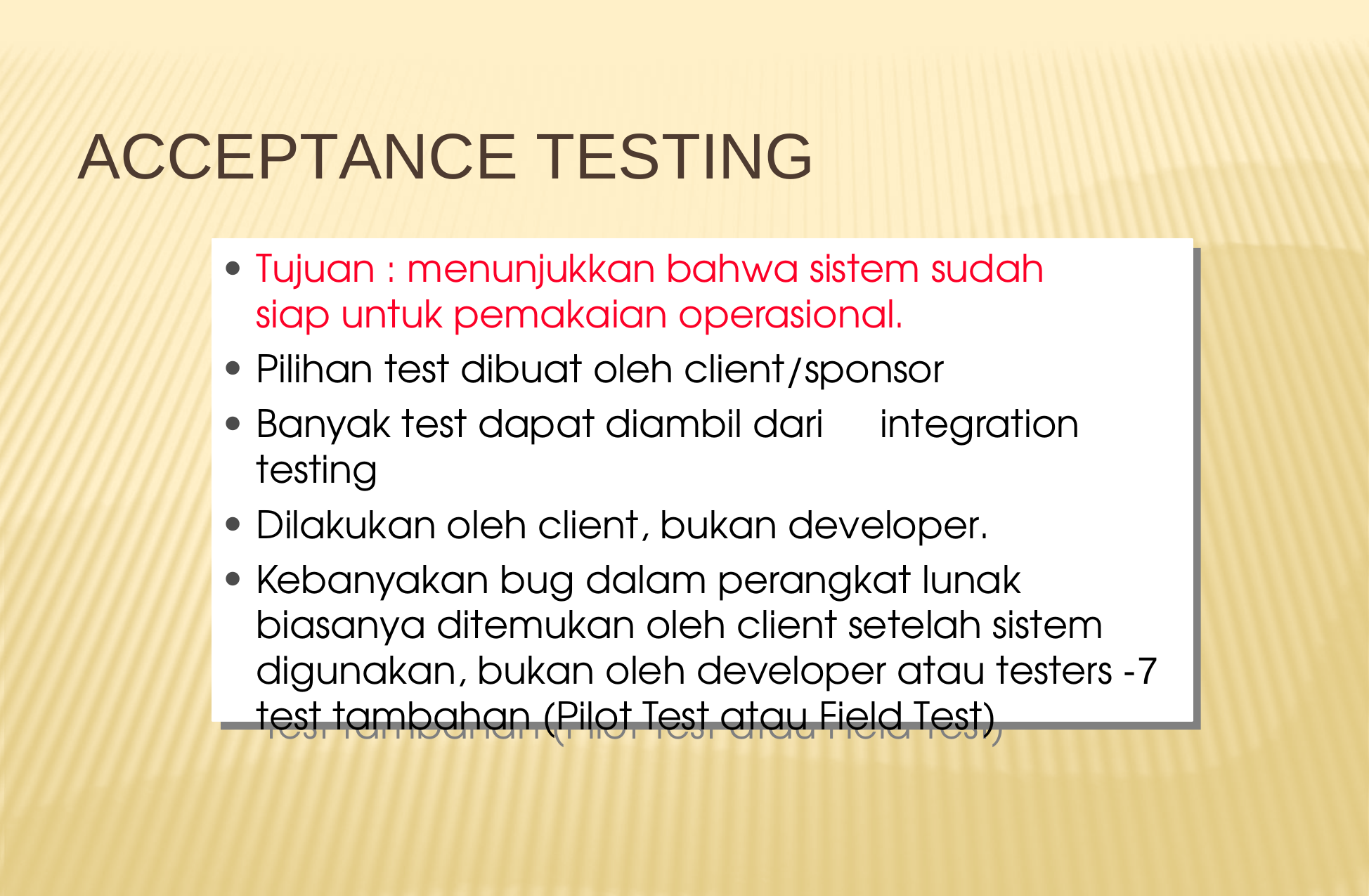

# ACCEPTANCE TESTING

Tujuan : menunjukkan bahwa sistem sudah siap untuk pemakaian operasional.

Pilihan test dibuat oleh client/sponsor

Banyak test dapat diambil dari	integration testing

Dilakukan oleh client, bukan developer.

Kebanyakan bug dalam perangkat lunak biasanya ditemukan oleh client setelah sistem digunakan, bukan oleh developer atau testers -7 test tambahan (Pilot Test atau Field Test)

Tujuan : menunjukkan bahwa sistem sudah siap untuk pemakaian operasional.

Pilihan test dibuat oleh client/sponsor

Banyak test dapat diambil dari	integration testing

Dilakukan oleh client, bukan developer.

Kebanyakan bug dalam perangkat lunak biasanya ditemukan oleh client setelah sistem digunakan, bukan oleh developer atau testers -7 test tambahan (Pilot Test atau Field Test)